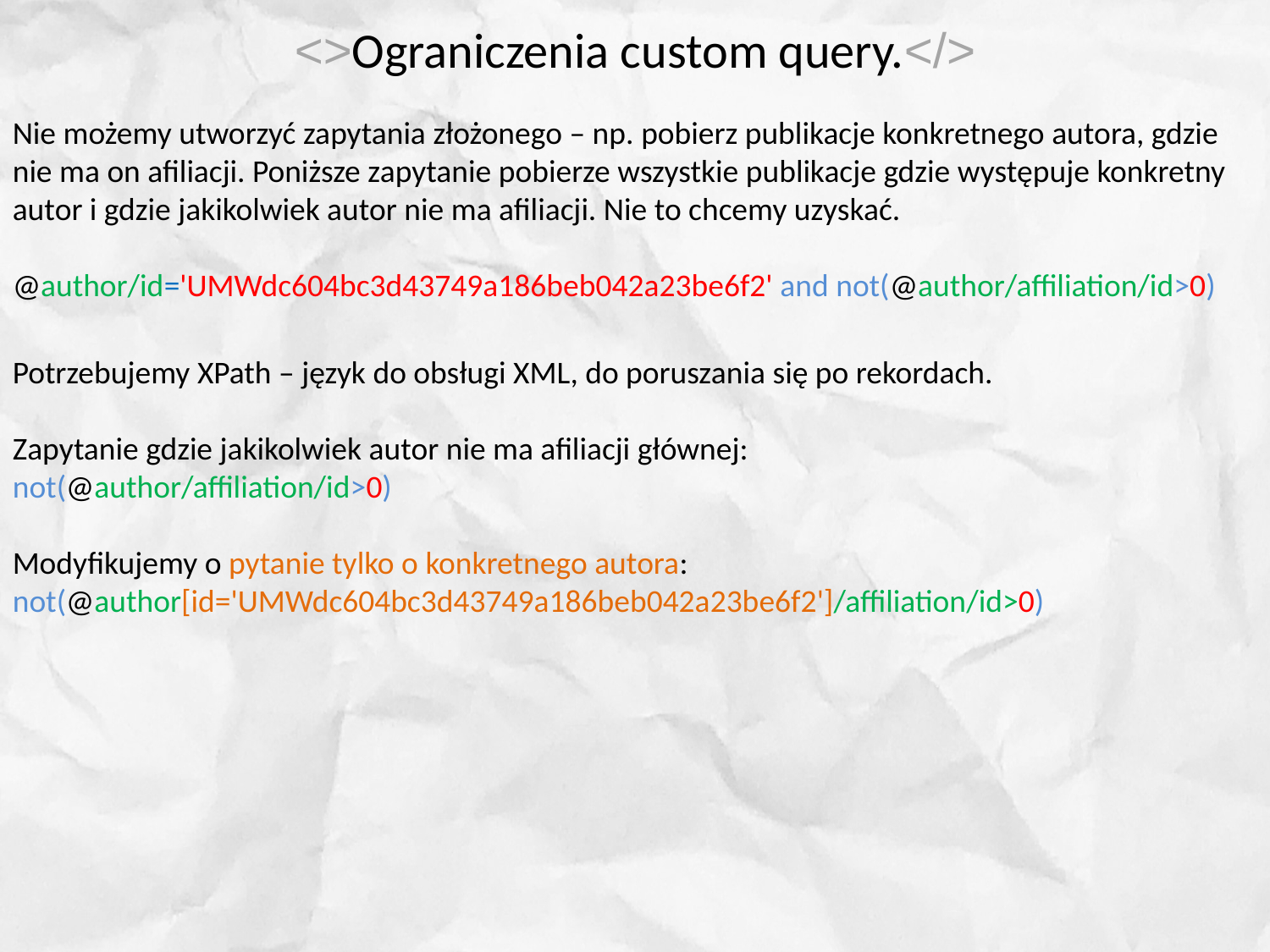

# <>Ograniczenia custom query.</>
Nie możemy utworzyć zapytania złożonego – np. pobierz publikacje konkretnego autora, gdzie nie ma on afiliacji. Poniższe zapytanie pobierze wszystkie publikacje gdzie występuje konkretny autor i gdzie jakikolwiek autor nie ma afiliacji. Nie to chcemy uzyskać.

@author/id='UMWdc604bc3d43749a186beb042a23be6f2' and not(@author/affiliation/id>0)

Potrzebujemy XPath – język do obsługi XML, do poruszania się po rekordach.

Zapytanie gdzie jakikolwiek autor nie ma afiliacji głównej:
not(@author/affiliation/id>0)

Modyfikujemy o pytanie tylko o konkretnego autora:
not(@author[id='UMWdc604bc3d43749a186beb042a23be6f2']/affiliation/id>0)